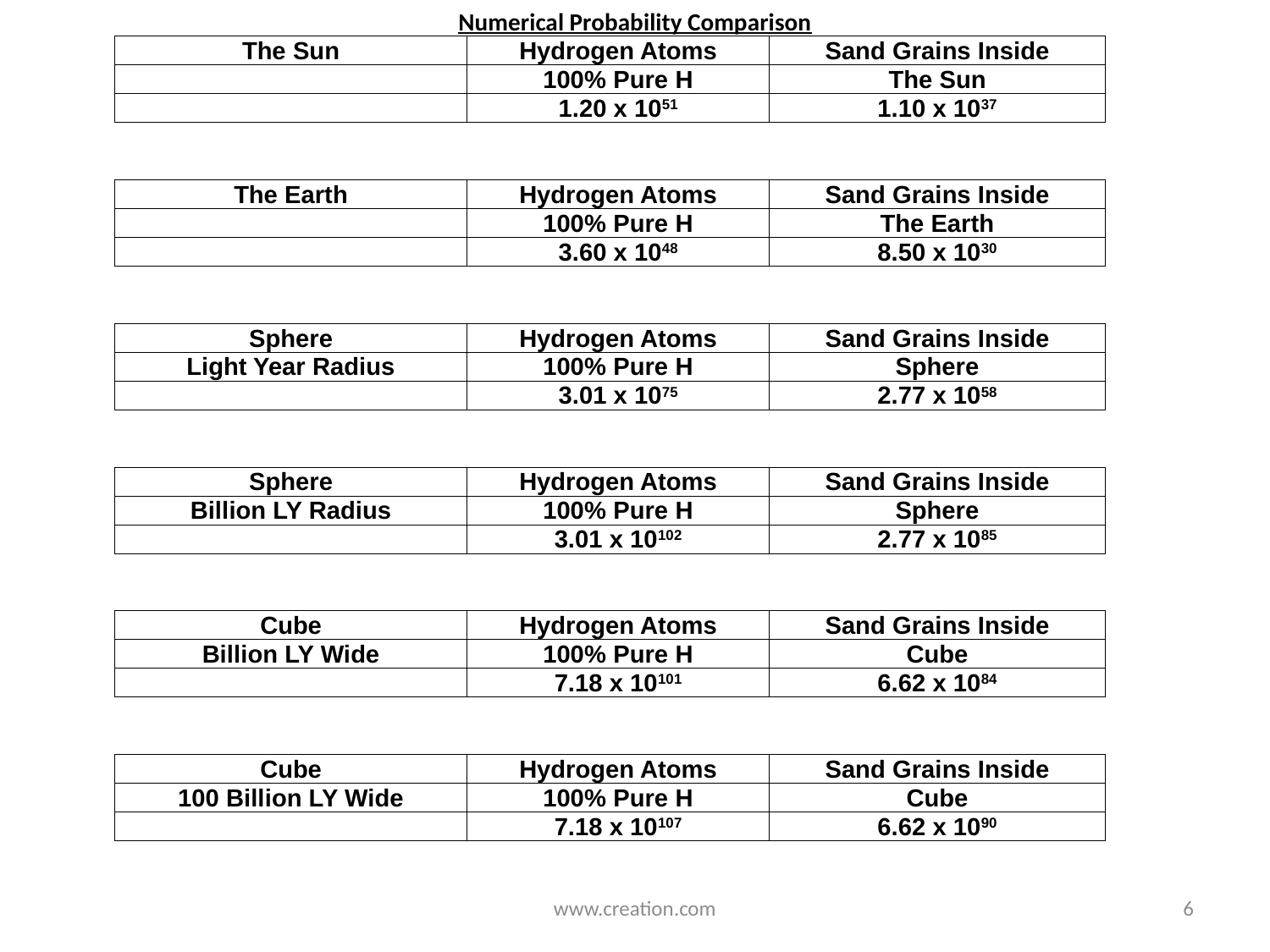

Numerical Probability Comparison
| The Sun | Hydrogen Atoms | Sand Grains Inside |
| --- | --- | --- |
|  | 100% Pure H | The Sun |
|  | 1.20 x 1051 | 1.10 x 1037 |
|  |  |  |
|  |  |  |
| The Earth | Hydrogen Atoms | Sand Grains Inside |
|  | 100% Pure H | The Earth |
|  | 3.60 x 1048 | 8.50 x 1030 |
|  |  |  |
|  |  |  |
| Sphere | Hydrogen Atoms | Sand Grains Inside |
| Light Year Radius | 100% Pure H | Sphere |
|  | 3.01 x 1075 | 2.77 x 1058 |
|  |  |  |
|  |  |  |
| Sphere | Hydrogen Atoms | Sand Grains Inside |
| Billion LY Radius | 100% Pure H | Sphere |
|  | 3.01 x 10102 | 2.77 x 1085 |
|  |  |  |
|  |  |  |
| Cube | Hydrogen Atoms | Sand Grains Inside |
| Billion LY Wide | 100% Pure H | Cube |
|  | 7.18 x 10101 | 6.62 x 1084 |
|  |  |  |
|  |  |  |
| Cube | Hydrogen Atoms | Sand Grains Inside |
| 100 Billion LY Wide | 100% Pure H | Cube |
|  | 7.18 x 10107 | 6.62 x 1090 |
www.creation.com
6